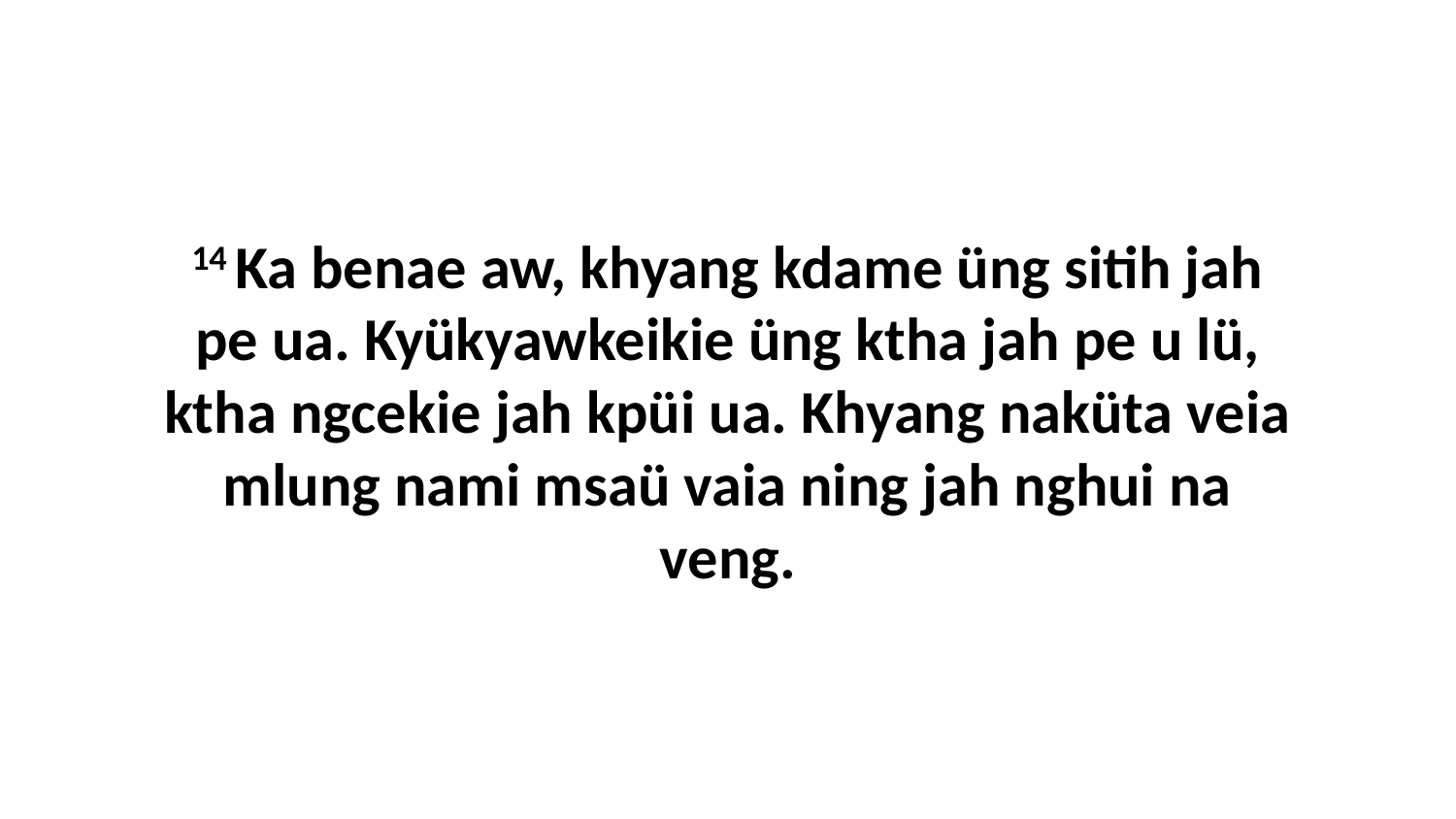

14 Ka benae aw, khyang kdame üng sitih jah pe ua. Kyükyawkeikie üng ktha jah pe u lü, ktha ngcekie jah kpüi ua. Khyang naküta veia mlung nami msaü vaia ning jah nghui na veng.